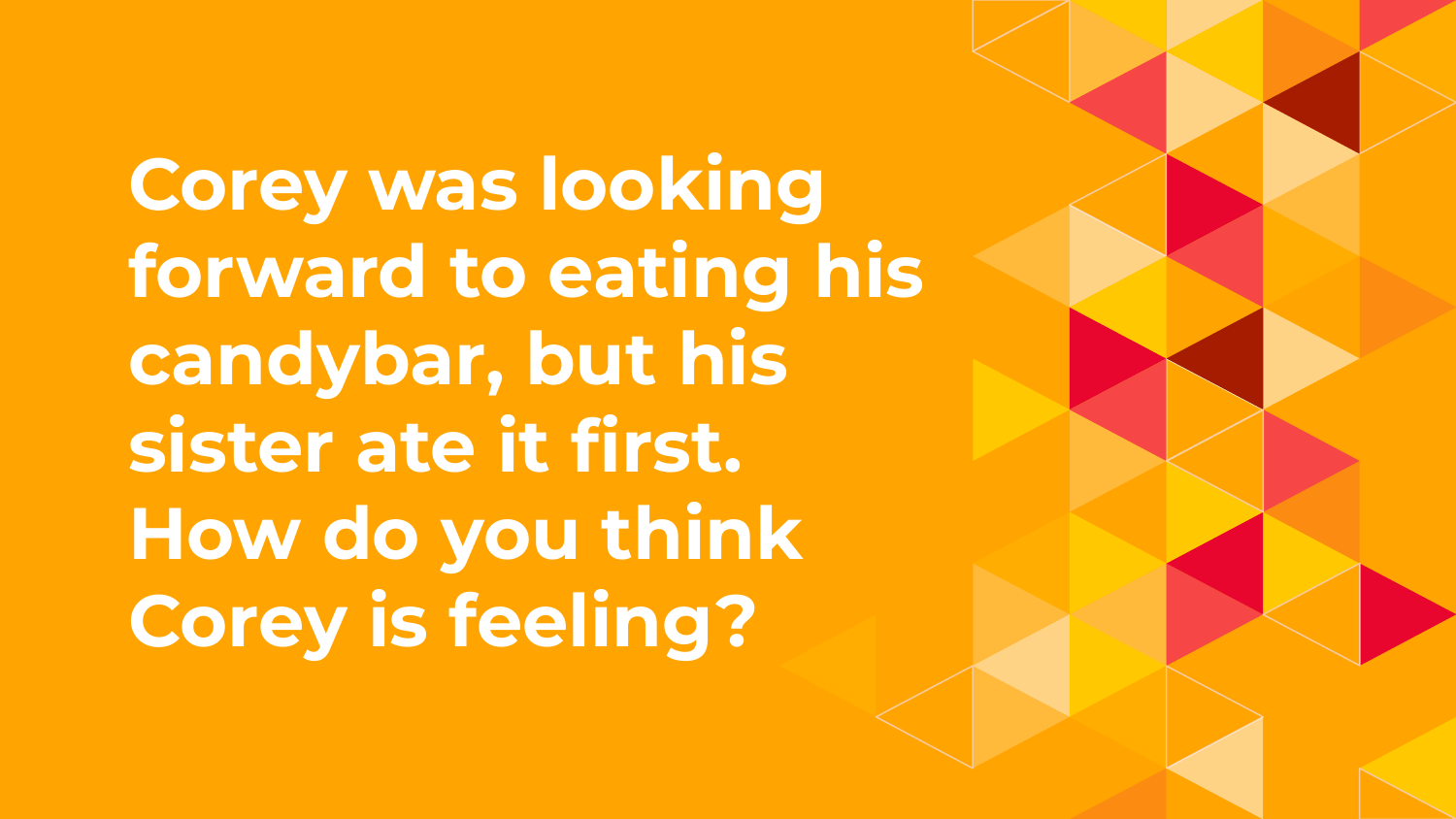

# 1.
Corey was looking forward to eating his candybar, but his sister ate it first.
How do you think Corey is feeling?